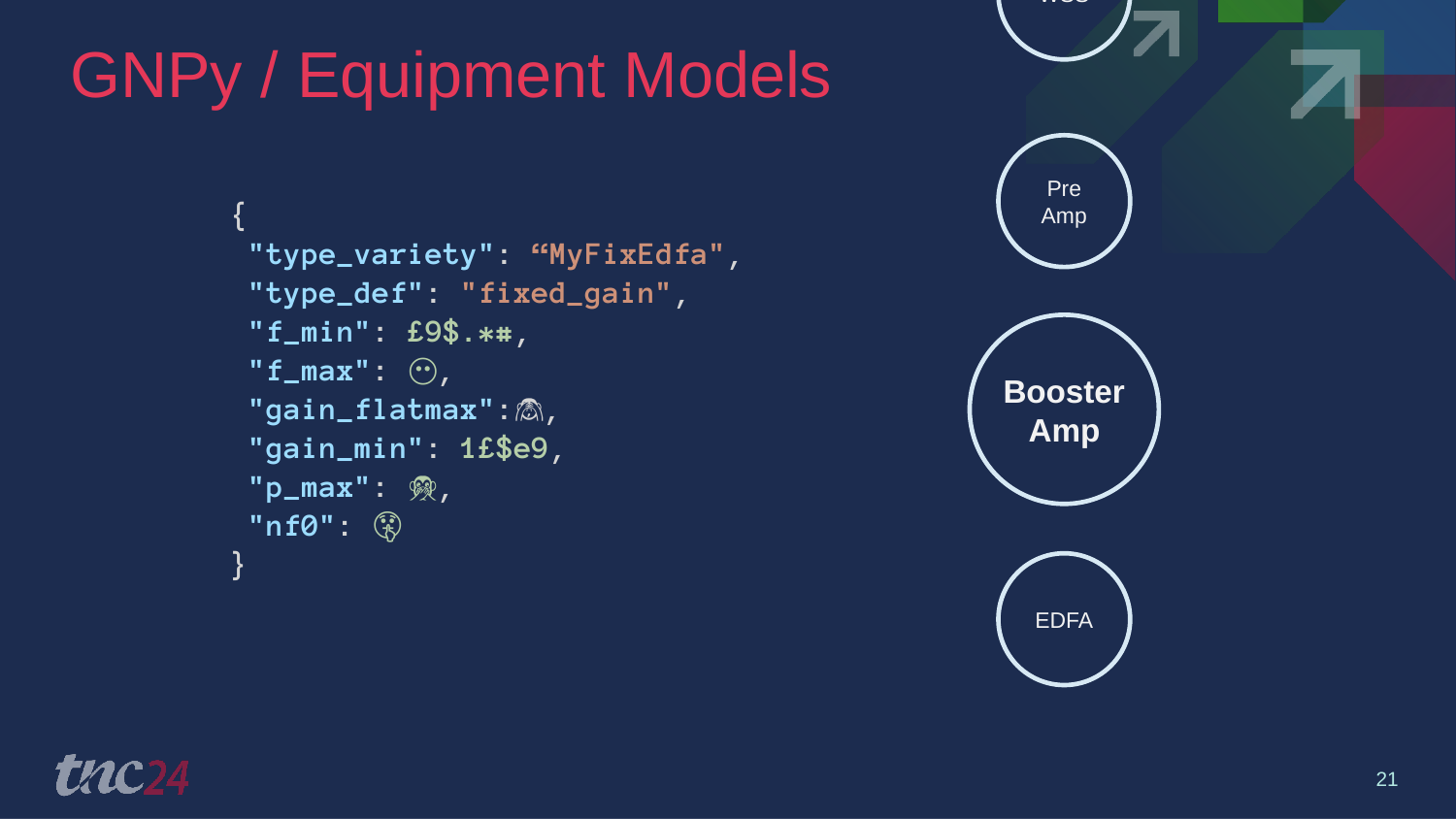

Transceiver
fiber
WSS
# GNPy / Equipment Models
Pre
Amp
 {
  "type_variety": “MyFixEdfa",
  "type_def": "fixed_gain",
  "f_min": £9$.*#,
  "f_max": 😶,
  "gain_flatmax":🙈,
  "gain_min": 1£$e9,
  "p_max": 🙊,
  "nf0": 🤫
 }
Booster
Amp
EDFA
21